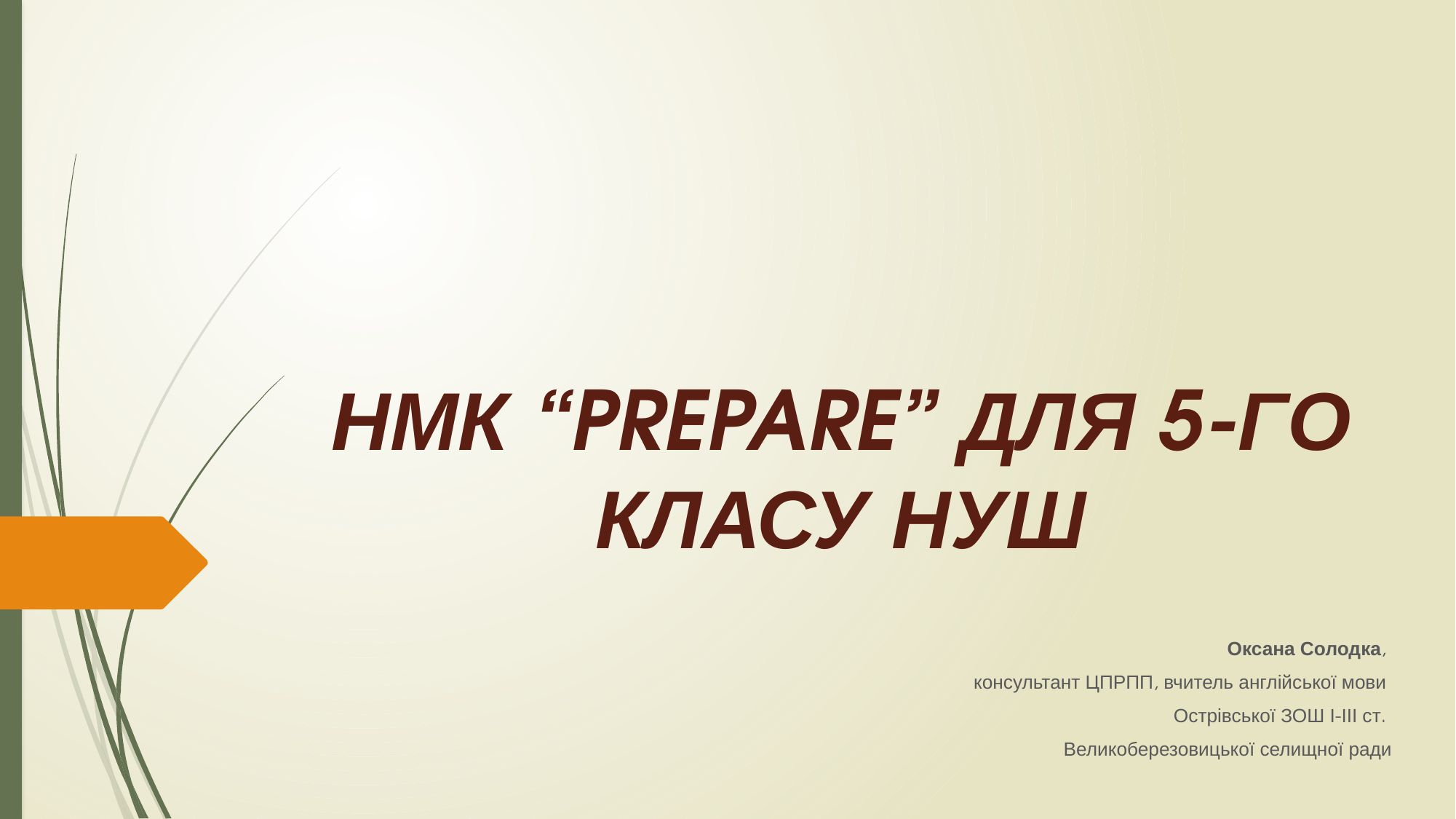

# НМК “PREPARE” ДЛЯ 5-ГО КЛАСУ НУШ
Оксана Солодка,
консультант ЦПРПП, вчитель англійської мови
Острівської ЗОШ І-ІІІ ст.
Великоберезовицької селищної ради